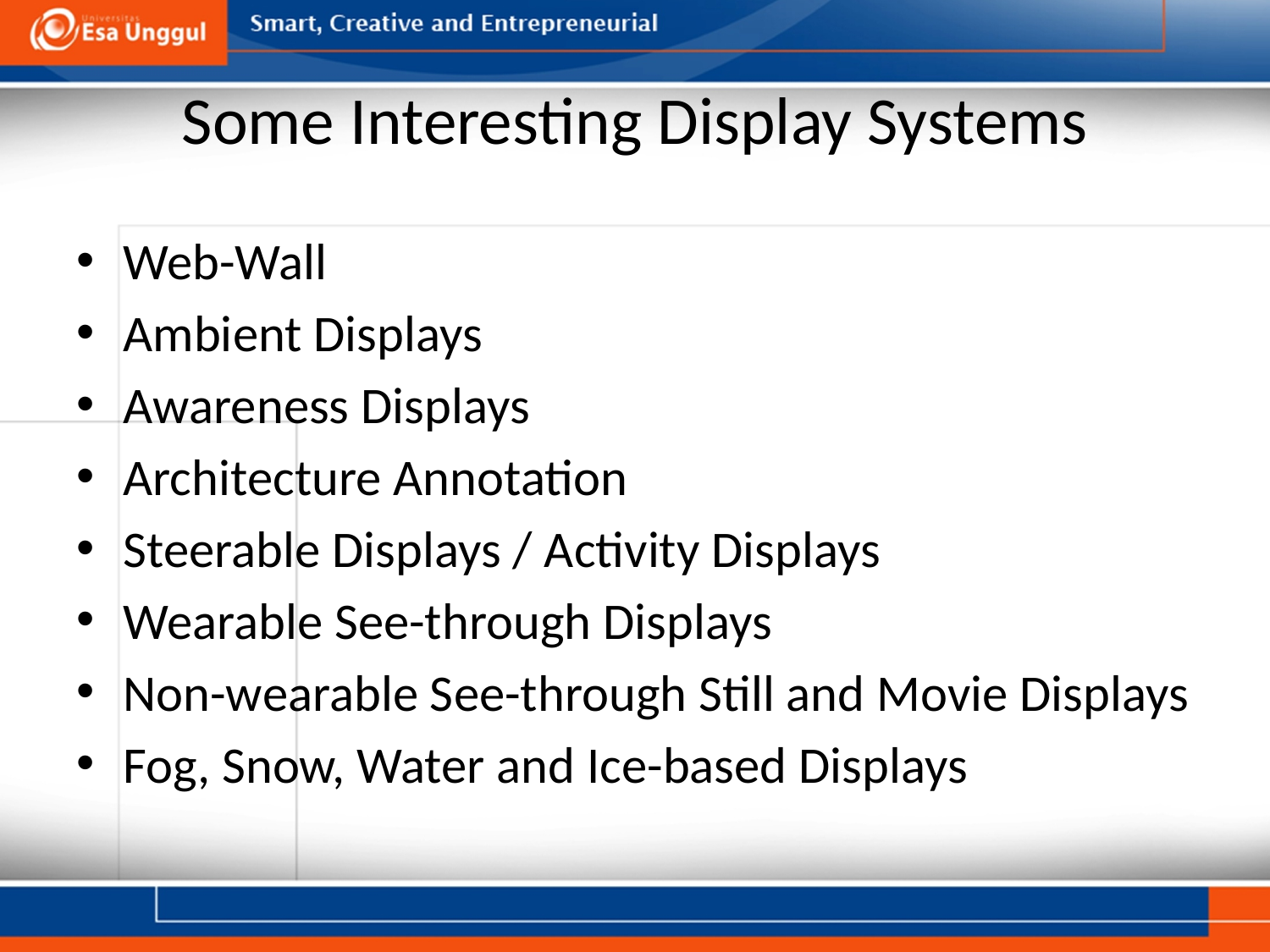

# Some Interesting Display Systems
Web-Wall
Ambient Displays
Awareness Displays
Architecture Annotation
Steerable Displays / Activity Displays
Wearable See-through Displays
Non-wearable See-through Still and Movie Displays
Fog, Snow, Water and Ice-based Displays